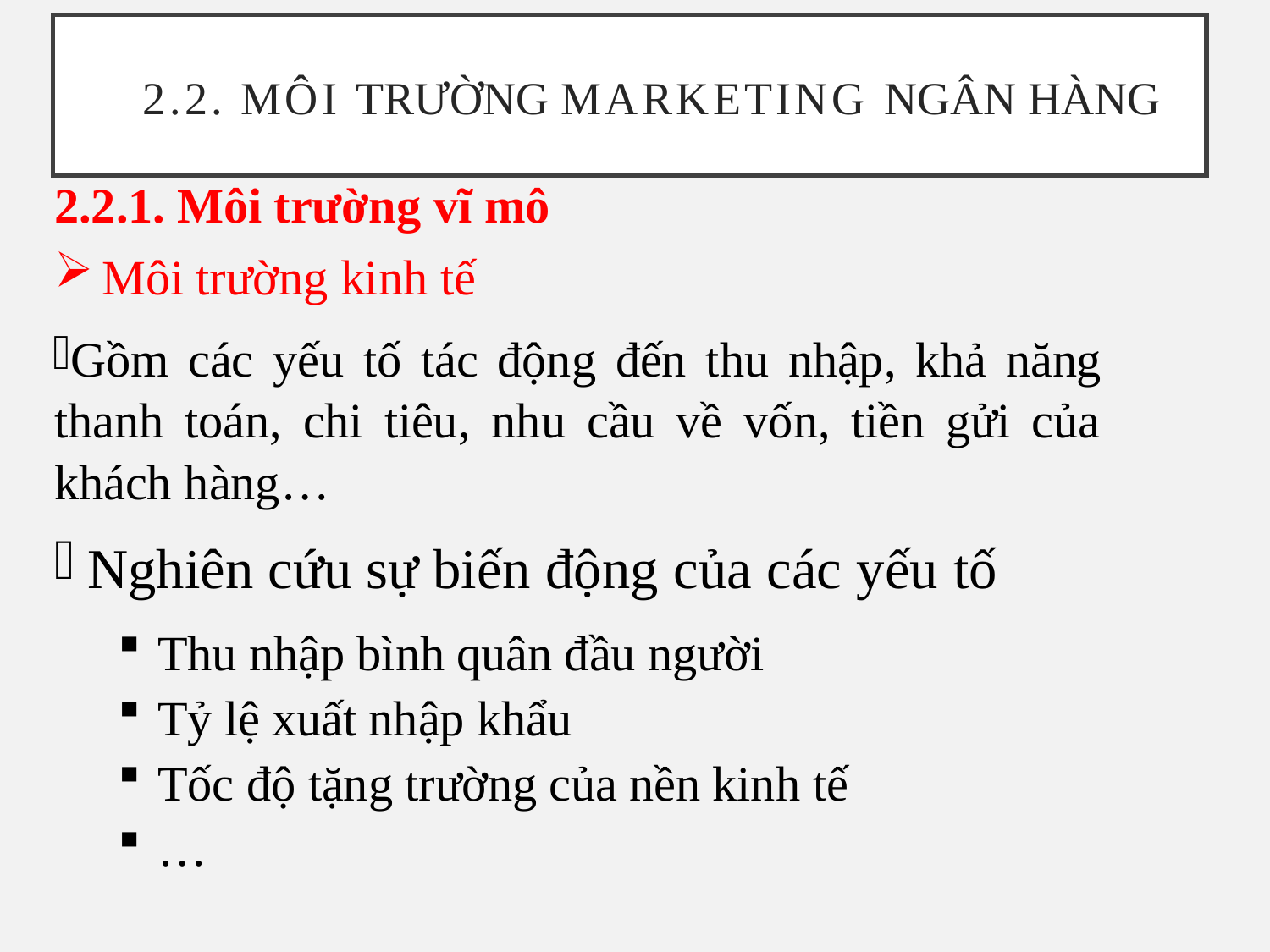

# 2.2. Môi trường Marketing ngân hàng
2.2.1. Môi trường vĩ mô
Môi trường kinh tế
Gồm các yếu tố tác động đến thu nhập, khả năng  thanh toán, chi tiêu, nhu cầu về vốn, tiền gửi của  khách hàng…
Nghiên cứu sự biến động của các yếu tố
Thu nhập bình quân đầu người
Tỷ lệ xuất nhập khẩu
Tốc độ tặng trường của nền kinh tế
…